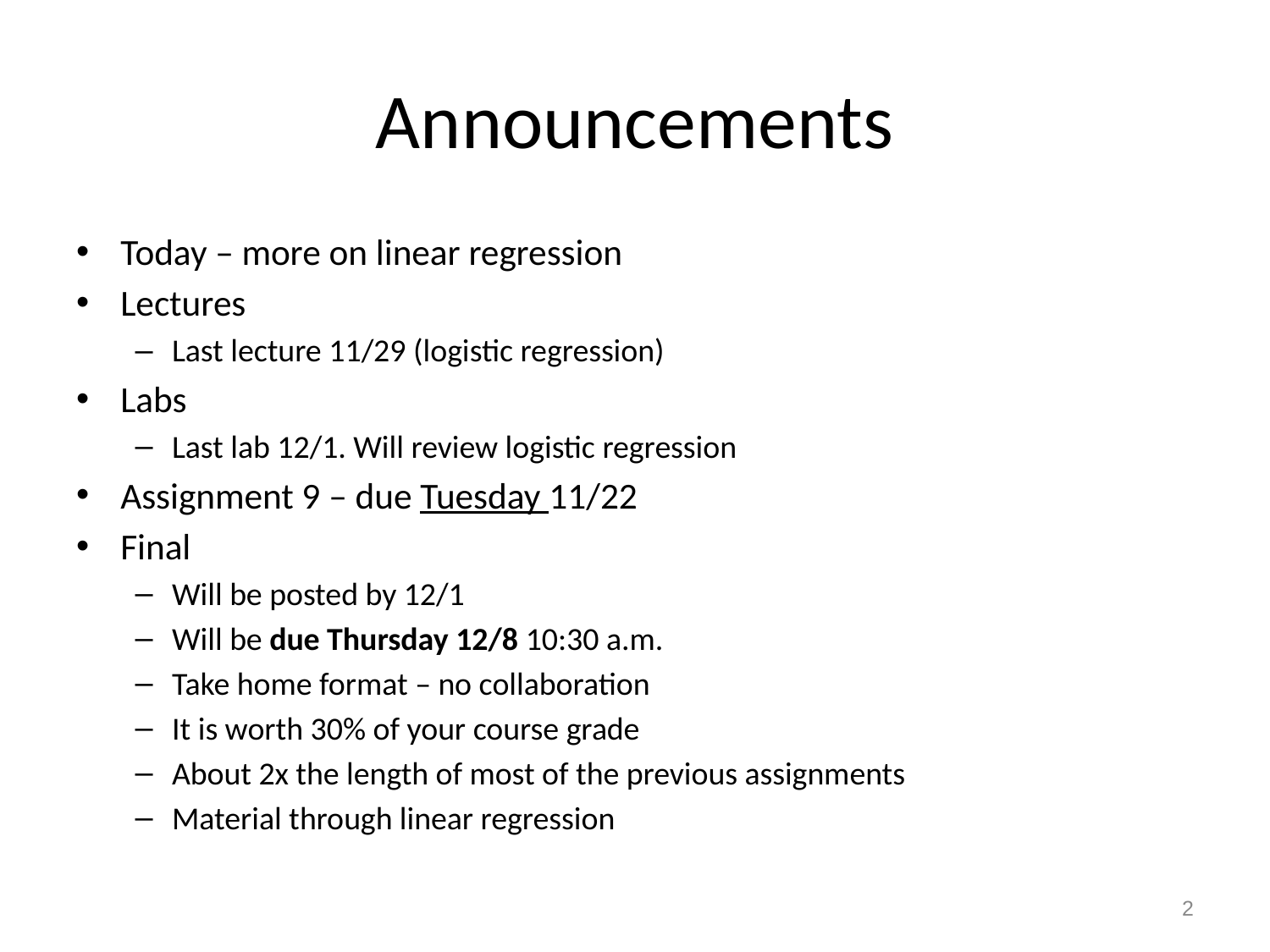

# Announcements
Today – more on linear regression
Lectures
Last lecture 11/29 (logistic regression)
Labs
Last lab 12/1. Will review logistic regression
Assignment 9 – due Tuesday 11/22
Final
Will be posted by 12/1
Will be due Thursday 12/8 10:30 a.m.
Take home format – no collaboration
It is worth 30% of your course grade
About 2x the length of most of the previous assignments
Material through linear regression
2